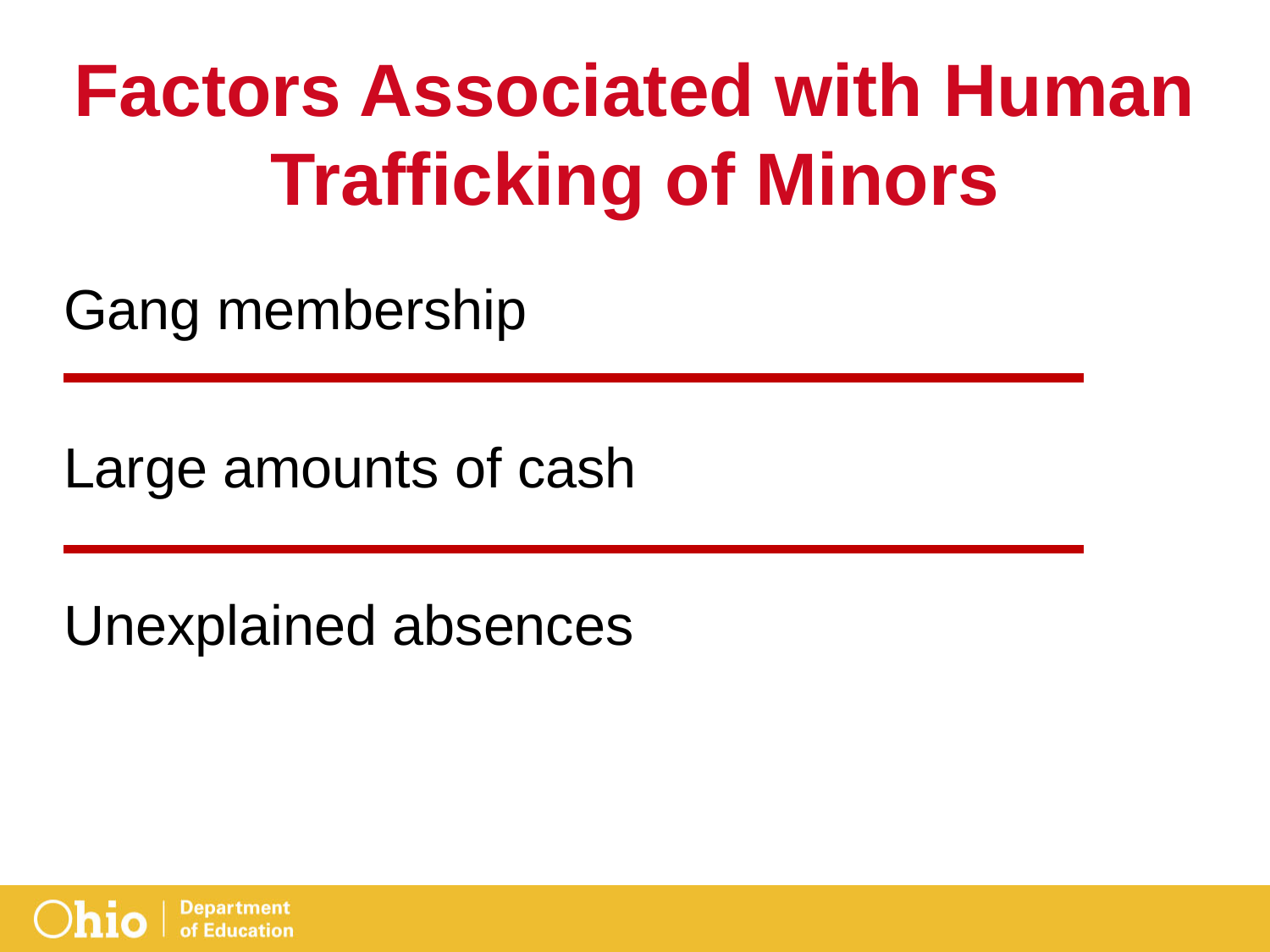

# Factors Associated with Human Trafficking of Minors
Gang membership

Large amounts of cash

Unexplained absences